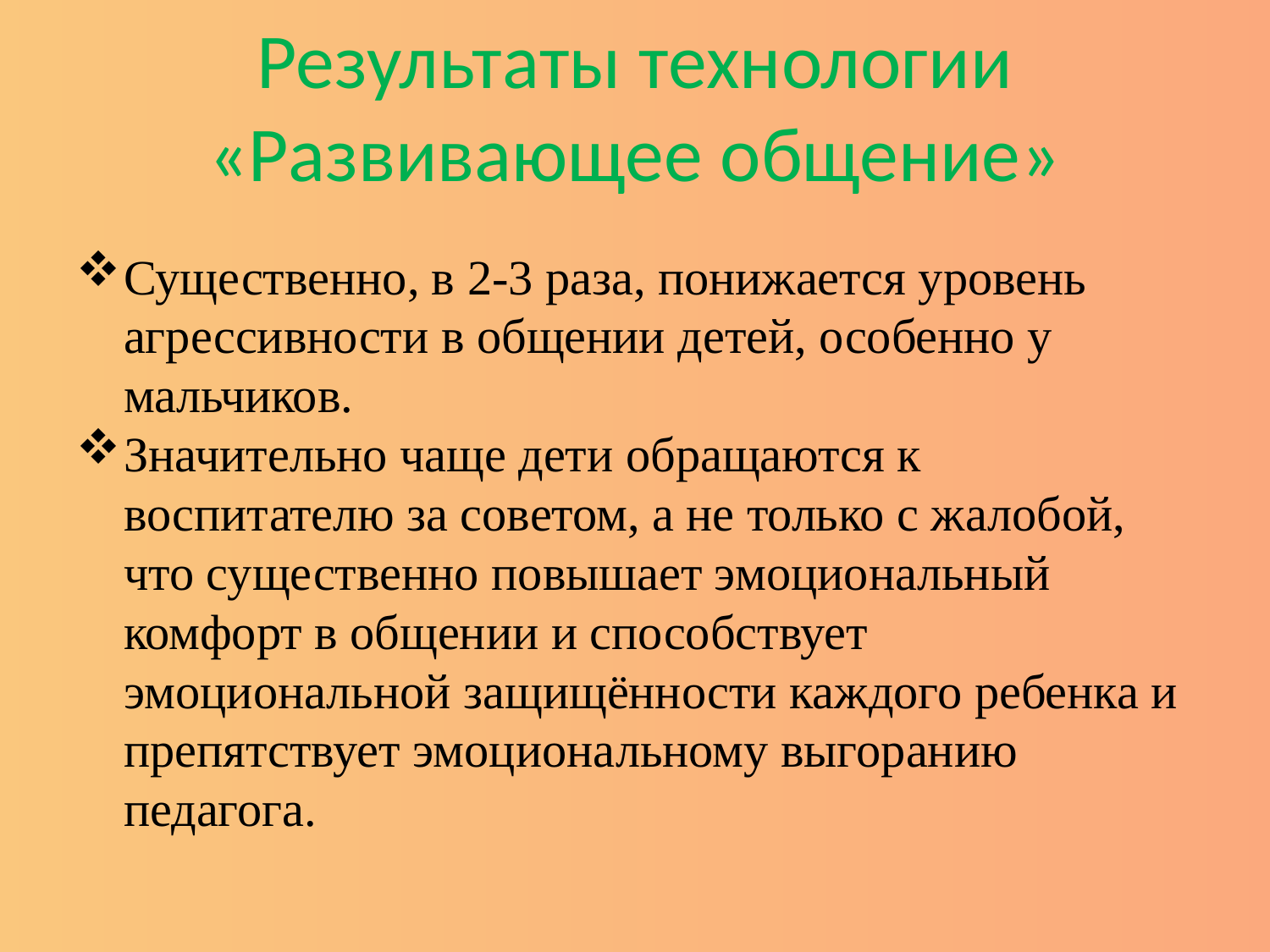

# Результаты технологии «Развивающее общение»

Существенно, в 2-3 раза, понижается уровень агрессивности в общении детей, особенно у мальчиков.
Значительно чаще дети обращаются к воспитателю за советом, а не только с жалобой, что существенно повышает эмоциональный комфорт в общении и способствует эмоциональной защищённости каждого ребенка и препятствует эмоциональному выгоранию педагога.